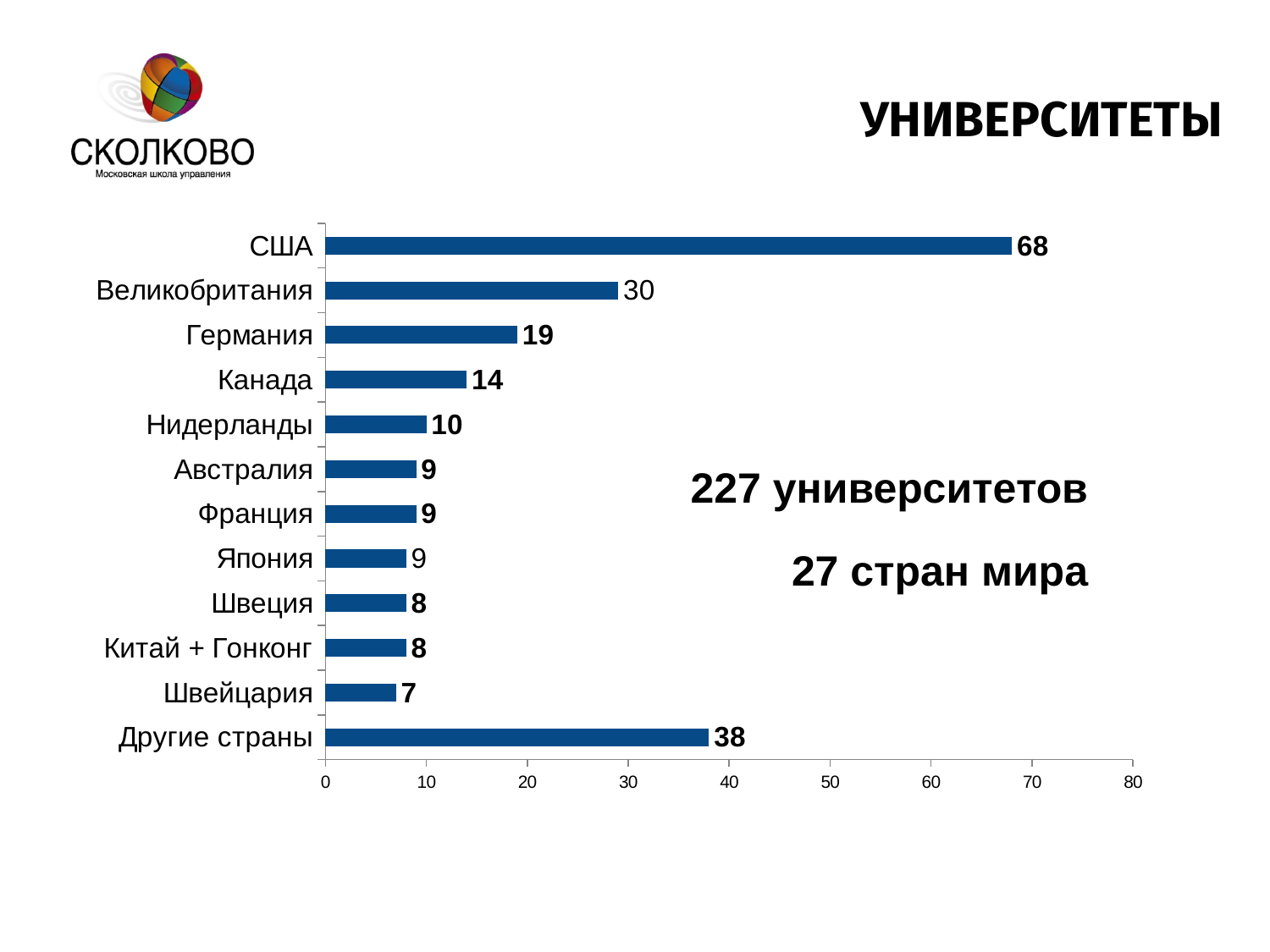

УНИВЕРСИТЕТЫ

### Chart

| Category |  |
|---|---|
| Другие страны | 38.0 |
| Швейцария | 7.0 |
| Китай + Гонконг | 8.0 |
| Швеция | 8.0 |
| Япония | 8.0 |
| Франция | 9.0 |
| Австралия | 9.0 |
| Нидерланды | 10.0 |
| Канада | 14.0 |
| Германия | 19.0 |
| Великобритания | 29.0 |
| США | 68.0 |
227 университетов
27 стран мира